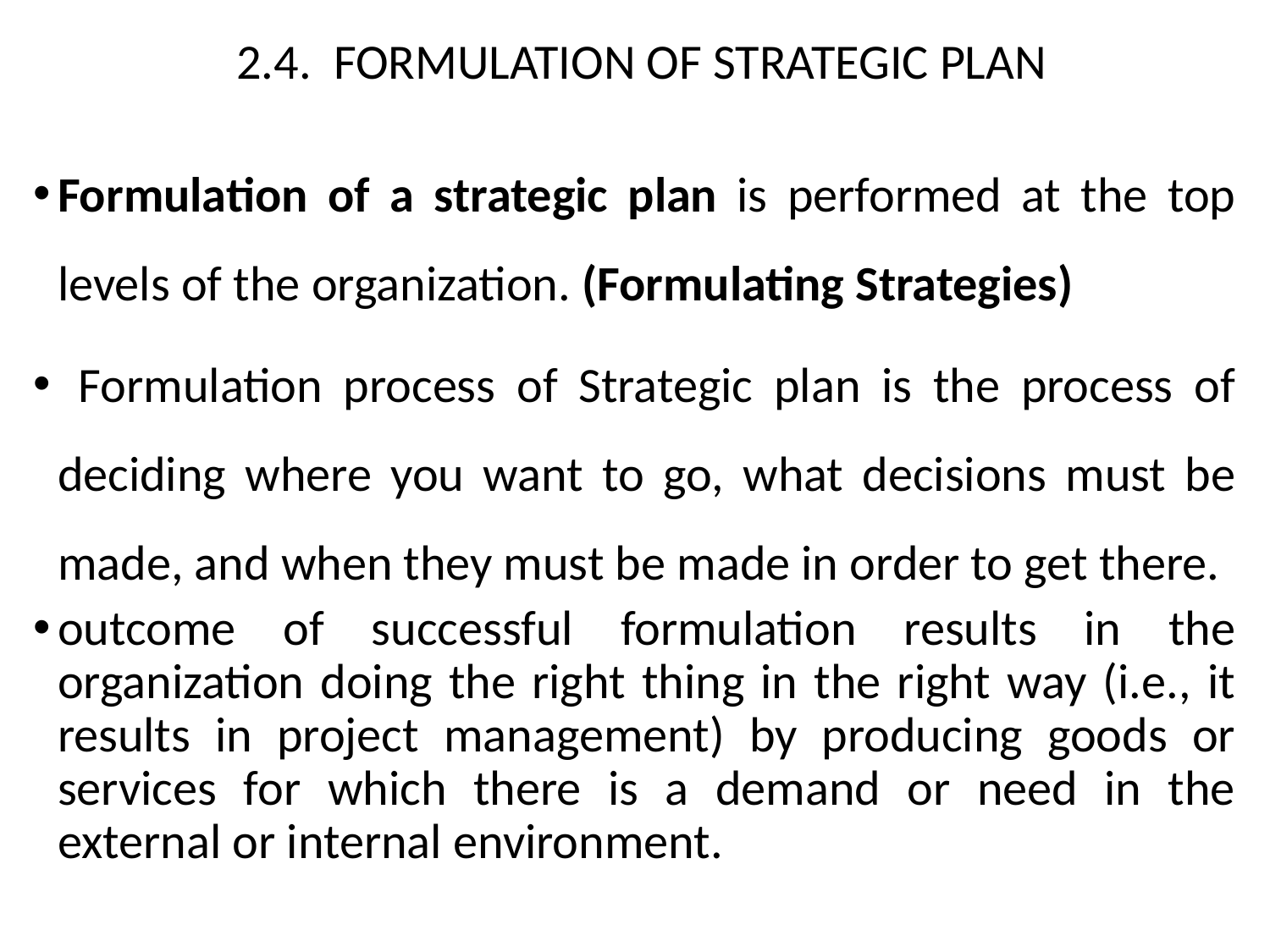

# 2.4.  FORMULATION OF STRATEGIC PLAN
Formulation of a strategic plan is performed at the top levels of the organization. (Formulating Strategies)
 Formulation process of Strategic plan is the process of deciding where you want to go, what decisions must be made, and when they must be made in order to get there.
outcome of successful formulation results in the organization doing the right thing in the right way (i.e., it results in project management) by producing goods or services for which there is a demand or need in the external or internal environment.